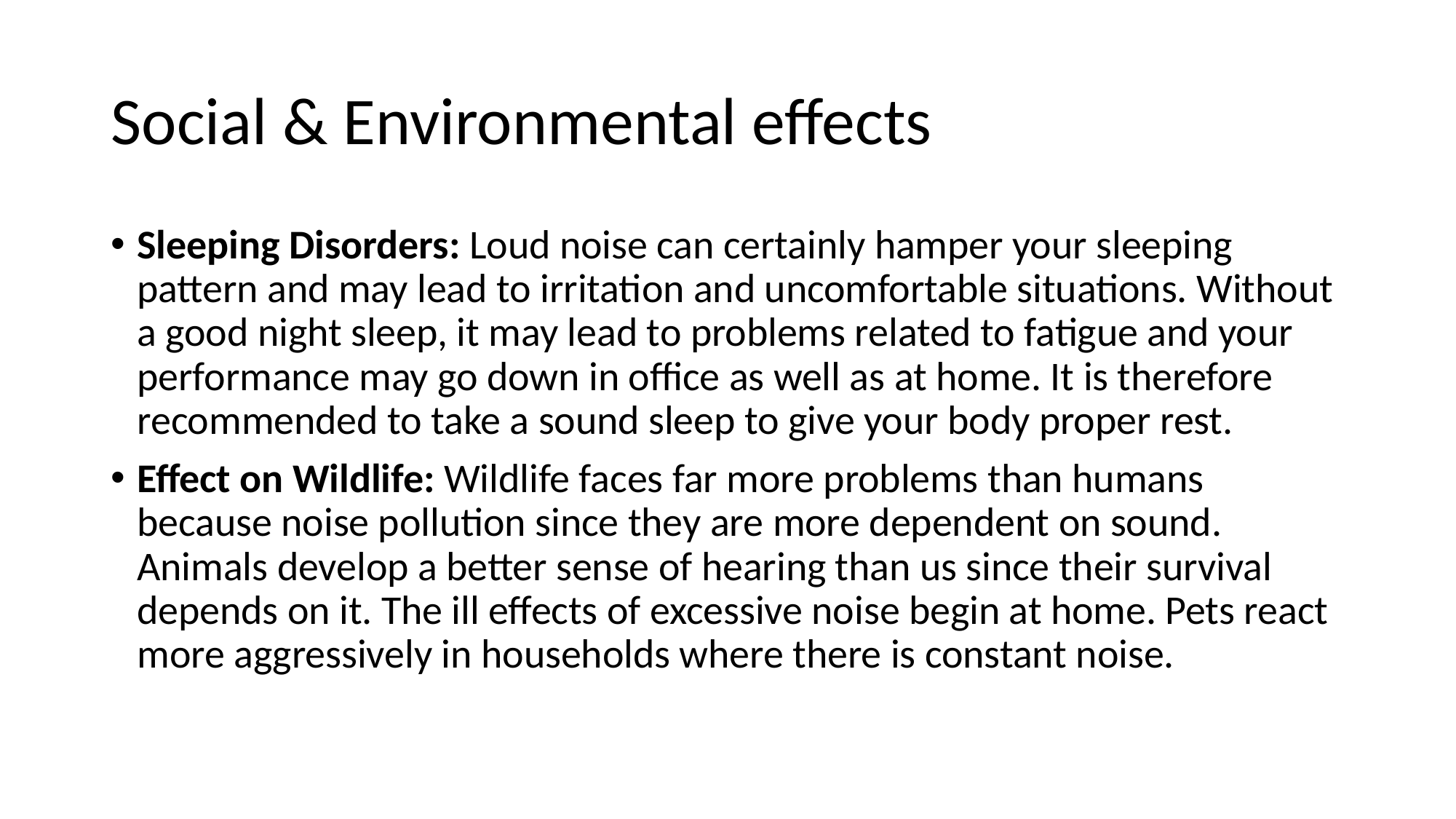

# Social & Environmental effects
Sleeping Disorders: Loud noise can certainly hamper your sleeping pattern and may lead to irritation and uncomfortable situations. Without a good night sleep, it may lead to problems related to fatigue and your performance may go down in office as well as at home. It is therefore recommended to take a sound sleep to give your body proper rest.
Effect on Wildlife: Wildlife faces far more problems than humans because noise pollution since they are more dependent on sound. Animals develop a better sense of hearing than us since their survival depends on it. The ill effects of excessive noise begin at home. Pets react more aggressively in households where there is constant noise.